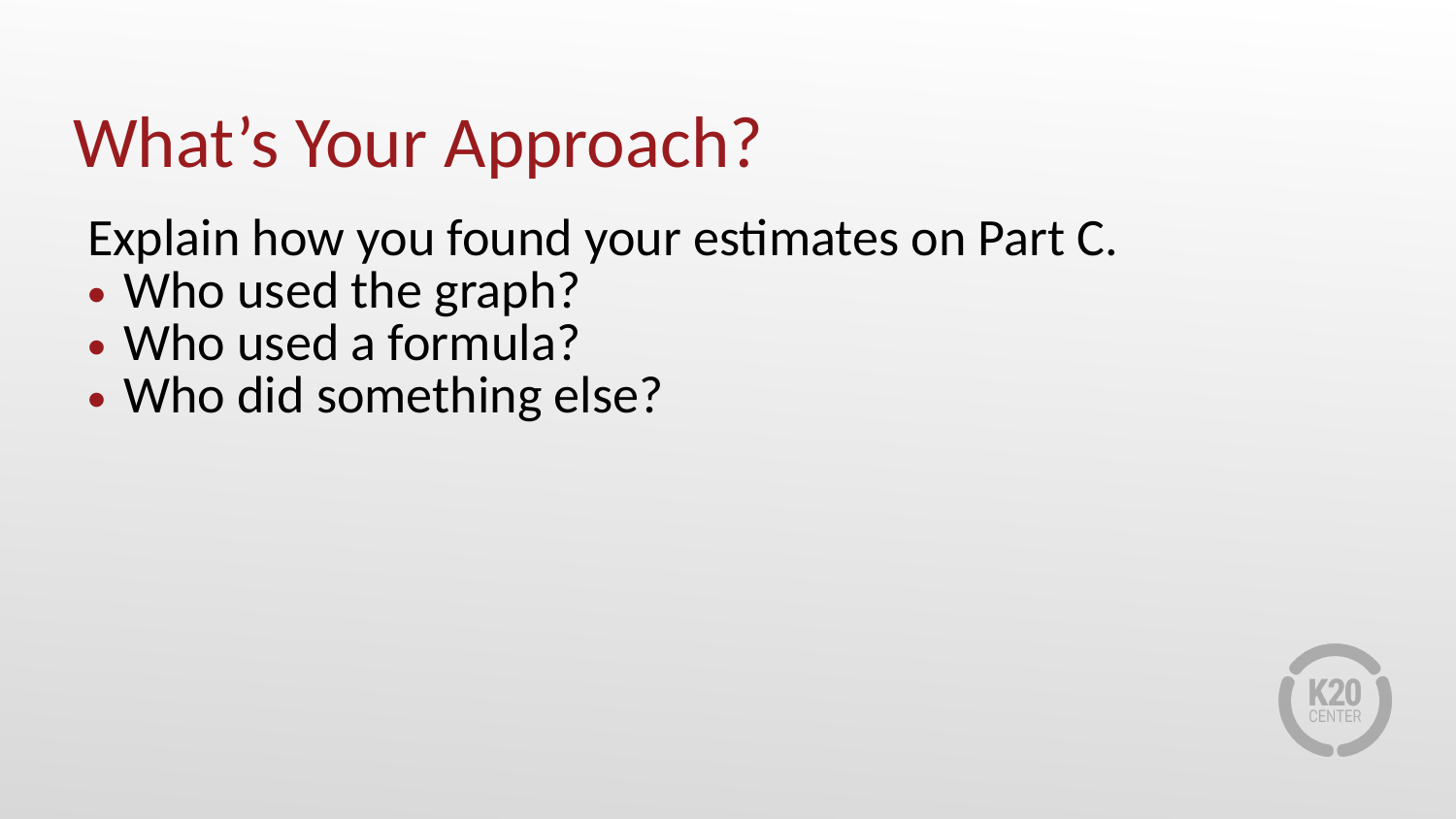

# What’s Your Approach?
Explain how you found your estimates on Part C.
Who used the graph?
Who used a formula?
Who did something else?